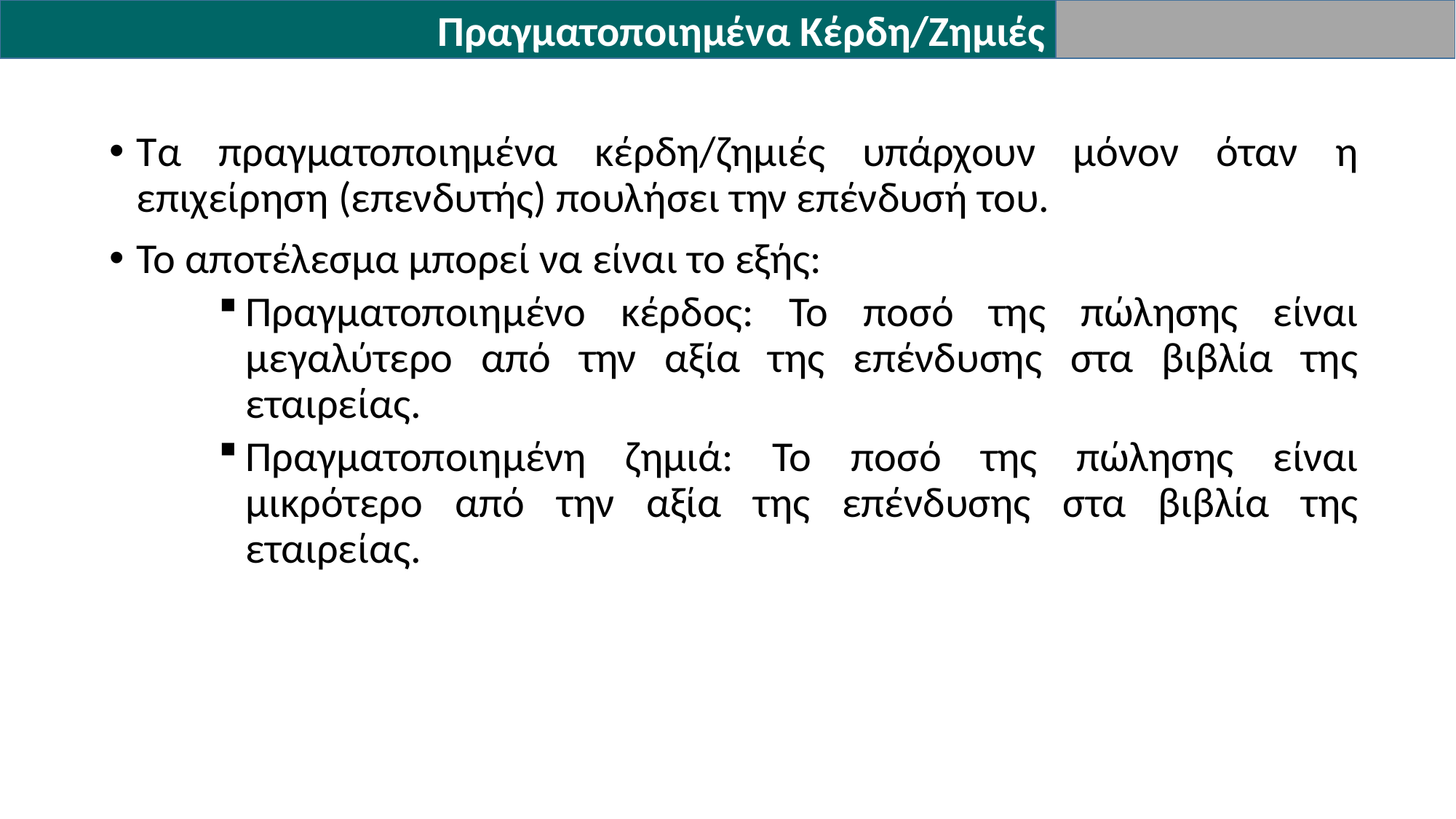

Πραγματοποιημένα Κέρδη/Ζημιές

Τα πραγματοποιημένα κέρδη/ζημιές υπάρχουν μόνον όταν η επιχείρηση (επενδυτής) πουλήσει την επένδυσή του.
Το αποτέλεσμα μπορεί να είναι το εξής:
Πραγματοποιημένο κέρδος: Το ποσό της πώλησης είναι μεγαλύτερο από την αξία της επένδυσης στα βιβλία της εταιρείας.
Πραγματοποιημένη ζημιά: Το ποσό της πώλησης είναι μικρότερο από την αξία της επένδυσης στα βιβλία της εταιρείας.